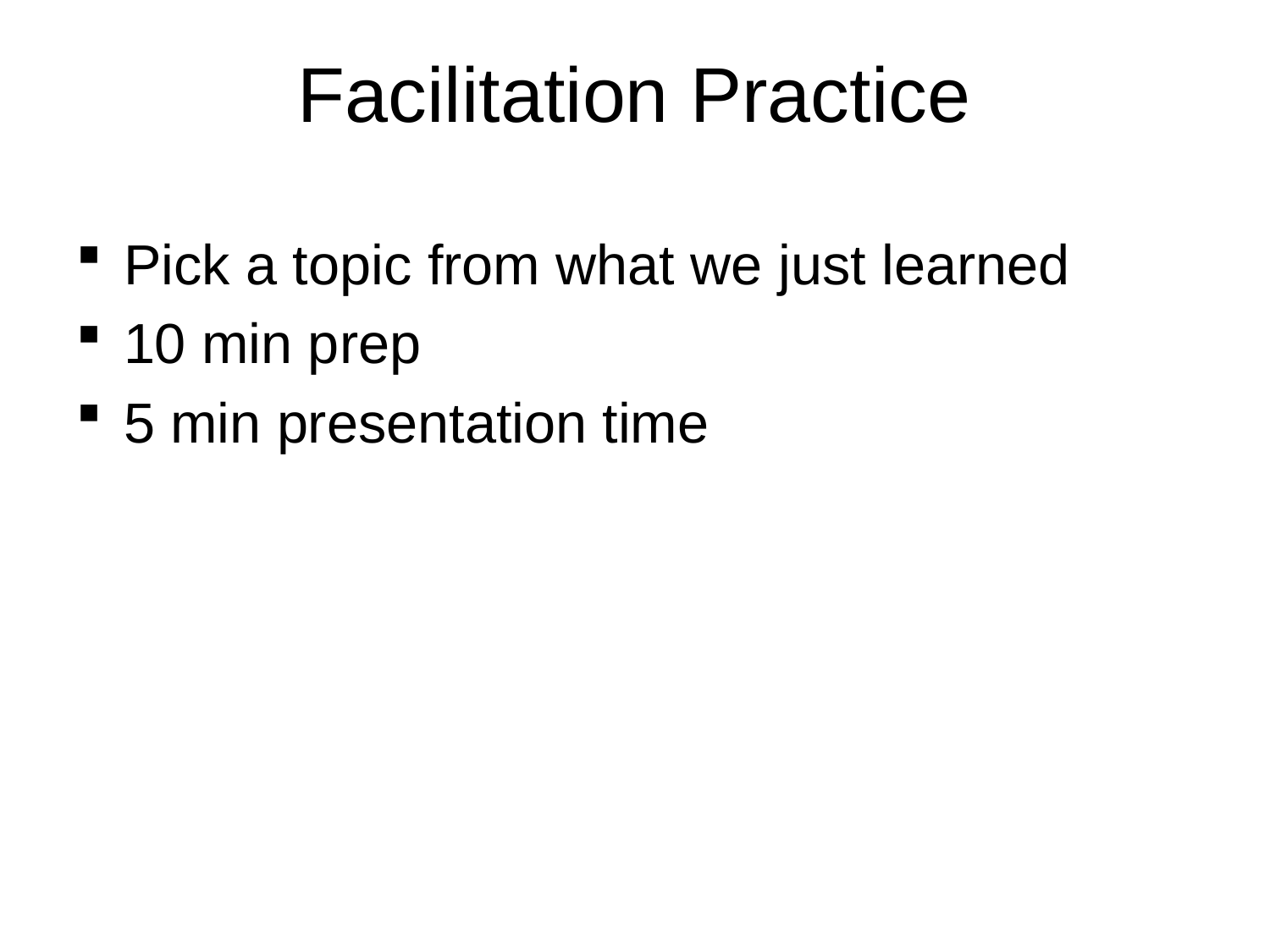

# Facilitation Practice
Pick a topic from what we just learned
10 min prep
5 min presentation time